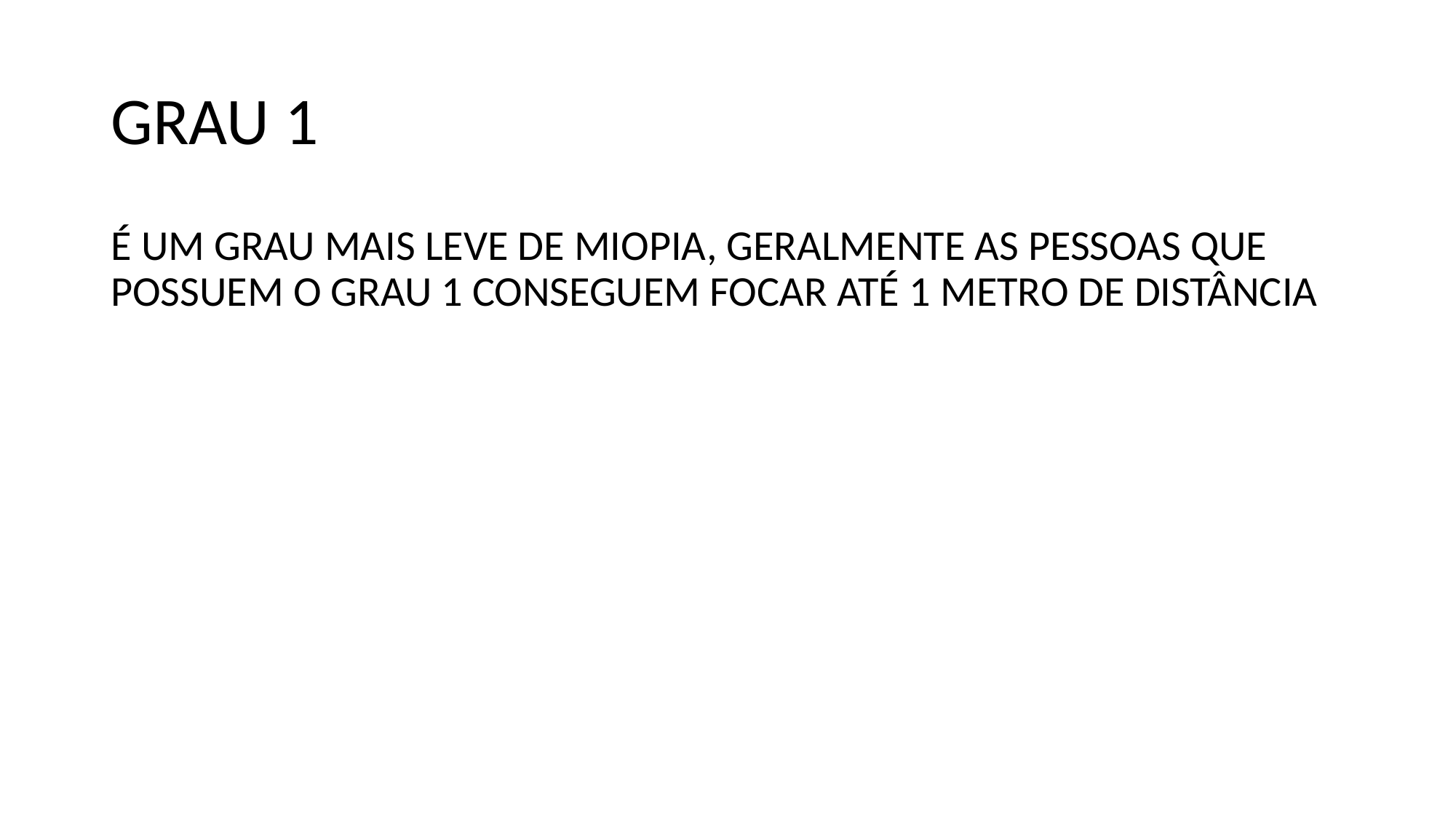

# GRAU 1
É UM GRAU MAIS LEVE DE MIOPIA, GERALMENTE AS PESSOAS QUE POSSUEM O GRAU 1 CONSEGUEM FOCAR ATÉ 1 METRO DE DISTÂNCIA